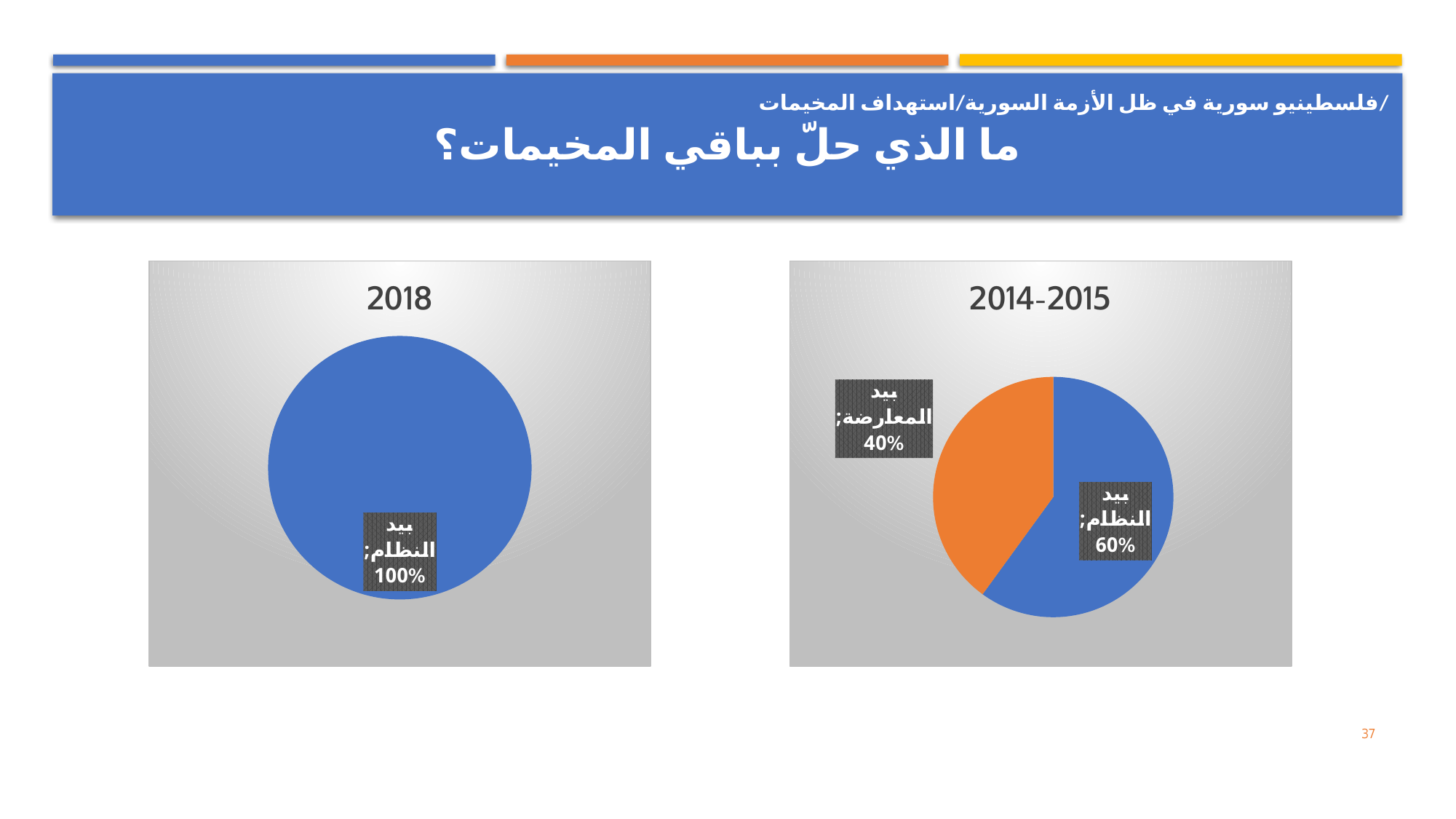

فلسطينيو سورية في ظل الأزمة السورية/استهداف المخيمات/
# ما الذي حلّ بباقي المخيمات؟

### Chart: 2018

| Category | Sales | Column1 |
|---|---|---|
| بيد النظام | 1.0 | None |
| بيد المعارضة | 0.0 | None |

### Chart: 2014-2015

| Category | Sales | Column1 |
|---|---|---|
| بيد النظام | 0.6000000000000001 | None |
| بيد المعارضة | 0.4 | None |
37